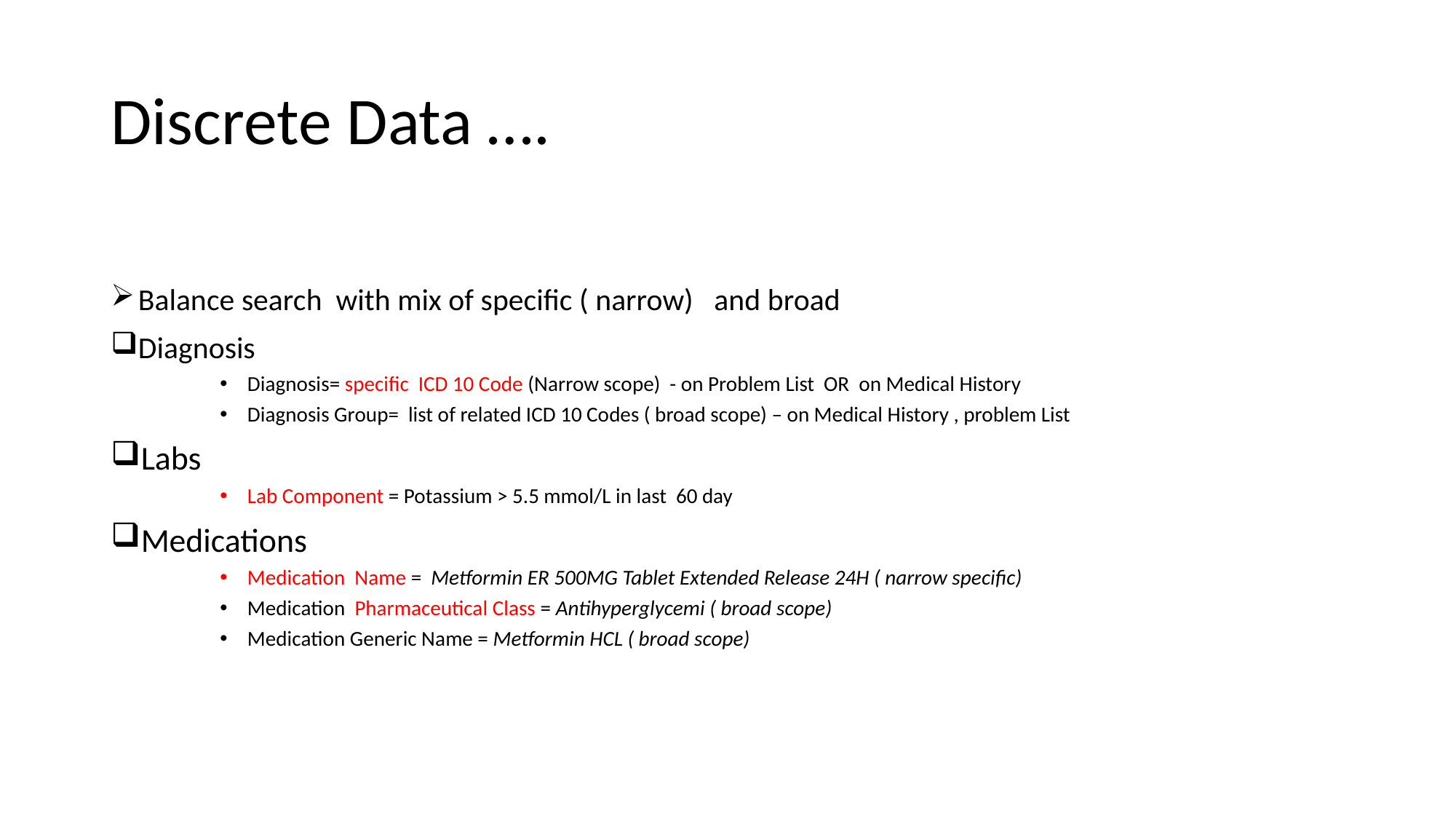

# Discrete Data ….

Balance search  with mix of specific ( narrow)   and broad
Diagnosis
Diagnosis= specific  ICD 10 Code (Narrow scope)  - on Problem List  OR  on Medical History
Diagnosis Group=  list of related ICD 10 Codes ( broad scope) – on Medical History , problem List
Labs
Lab Component = Potassium > 5.5 mmol/L in last  60 day
Medications
Medication  Name =  Metformin ER 500MG Tablet Extended Release 24H ( narrow specific)
Medication  Pharmaceutical Class = Antihyperglycemi ( broad scope)
Medication Generic Name = Metformin HCL ( broad scope)